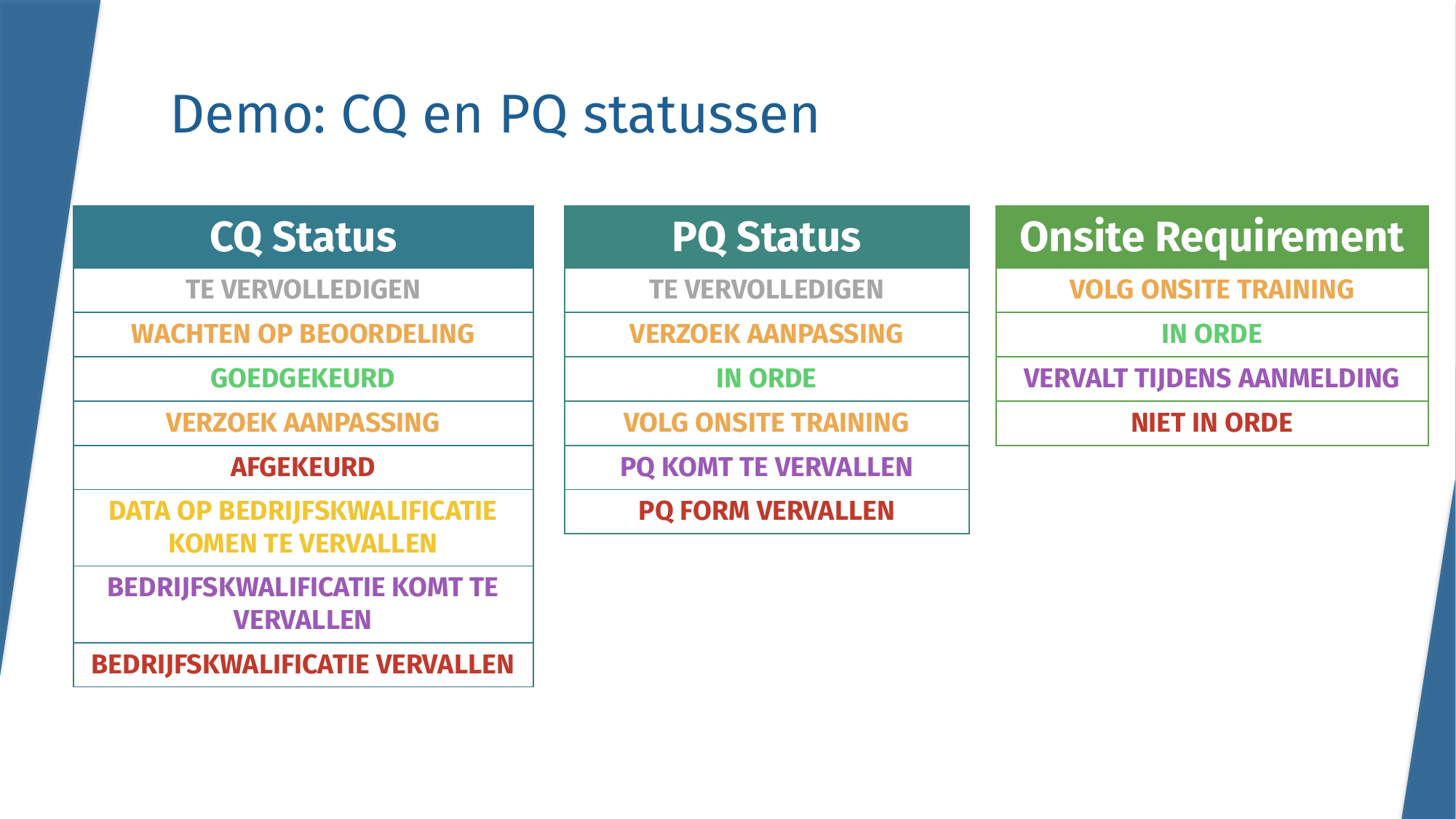

# Demo: CQ en PQ statussen
| CQ Status |
| --- |
| TE VERVOLLEDIGEN |
| WACHTEN OP BEOORDELING |
| GOEDGEKEURD |
| VERZOEK AANPASSING |
| AFGEKEURD |
| DATA OP BEDRIJFSKWALIFICATIE KOMEN TE VERVALLEN |
| BEDRIJFSKWALIFICATIE KOMT TE VERVALLEN |
| BEDRIJFSKWALIFICATIE VERVALLEN |
| PQ Status |
| --- |
| TE VERVOLLEDIGEN |
| VERZOEK AANPASSING |
| IN ORDE |
| VOLG ONSITE TRAINING |
| PQ KOMT TE VERVALLEN |
| PQ FORM VERVALLEN |
| Onsite Requirement |
| --- |
| VOLG ONSITE TRAINING |
| IN ORDE |
| VERVALT TIJDENS AANMELDING |
| NIET IN ORDE |

12